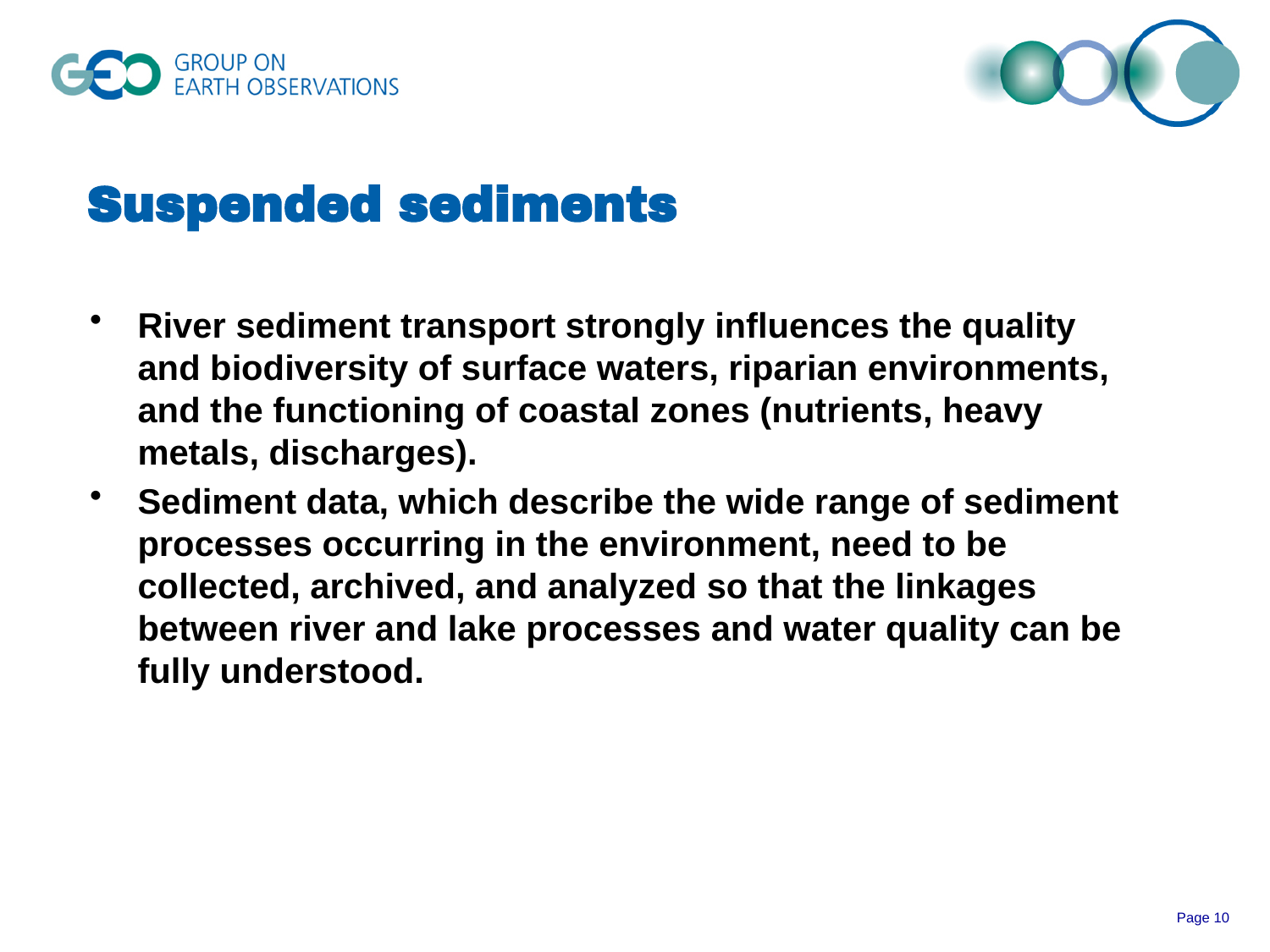

# Suspended sediments
River sediment transport strongly influences the quality and biodiversity of surface waters, riparian environments, and the functioning of coastal zones (nutrients, heavy metals, discharges).
Sediment data, which describe the wide range of sediment processes occurring in the environment, need to be collected, archived, and analyzed so that the linkages between river and lake processes and water quality can be fully understood.